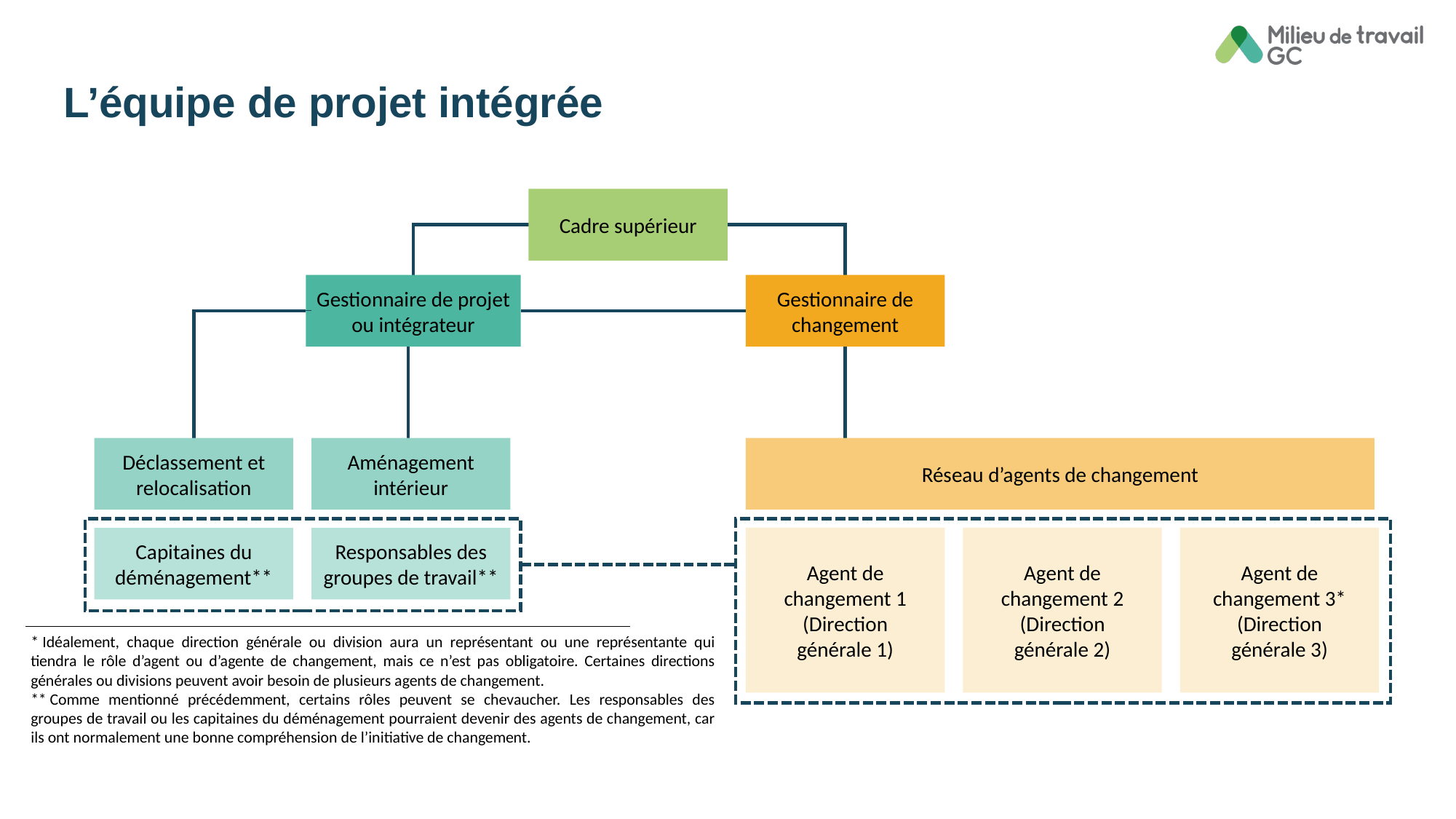

# L’équipe de projet intégrée
Cadre supérieur
Gestionnaire de projet ou intégrateur
Gestionnaire de changement
Déclassement et relocalisation
Aménagement intérieur
Réseau d’agents de changement

Capitaines du déménagement**
Responsables des groupes de travail**
Agent de changement 1 (Direction générale 1)
Agent de changement 2 (Direction générale 2)
Agent de changement 3* (Direction générale 3)
* Idéalement, chaque direction générale ou division aura un représentant ou une représentante qui tiendra le rôle d’agent ou d’agente de changement, mais ce n’est pas obligatoire. Certaines directions générales ou divisions peuvent avoir besoin de plusieurs agents de changement.
** Comme mentionné précédemment, certains rôles peuvent se chevaucher. Les responsables des groupes de travail ou les capitaines du déménagement pourraient devenir des agents de changement, car ils ont normalement une bonne compréhension de l’initiative de changement.